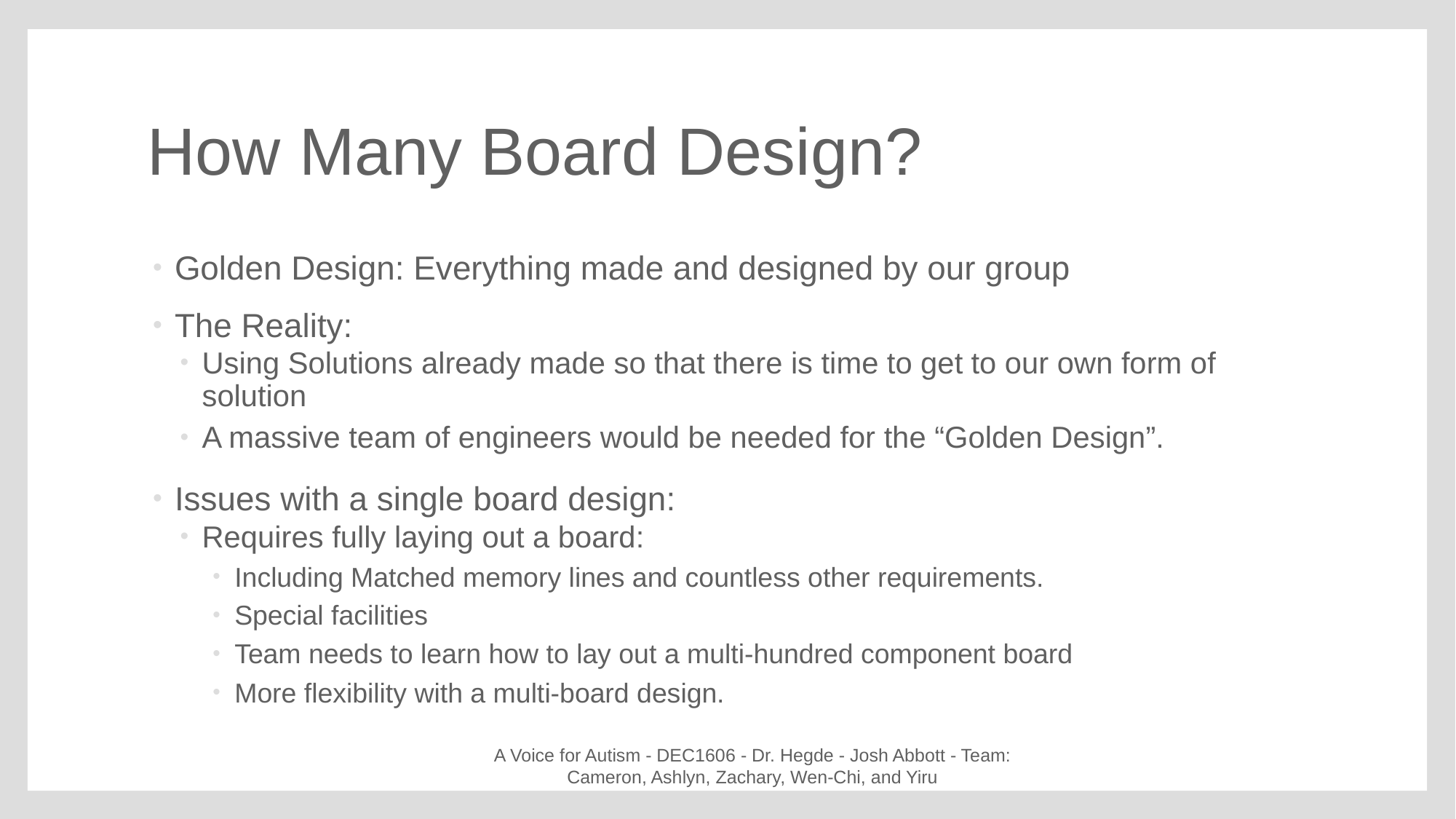

# How Many Board Design?
Golden Design: Everything made and designed by our group
The Reality:
Using Solutions already made so that there is time to get to our own form of solution
A massive team of engineers would be needed for the “Golden Design”.
Issues with a single board design:
Requires fully laying out a board:
Including Matched memory lines and countless other requirements.
Special facilities
Team needs to learn how to lay out a multi-hundred component board
More flexibility with a multi-board design.
A Voice for Autism - DEC1606 - Dr. Hegde - Josh Abbott - Team: Cameron, Ashlyn, Zachary, Wen-Chi, and Yiru